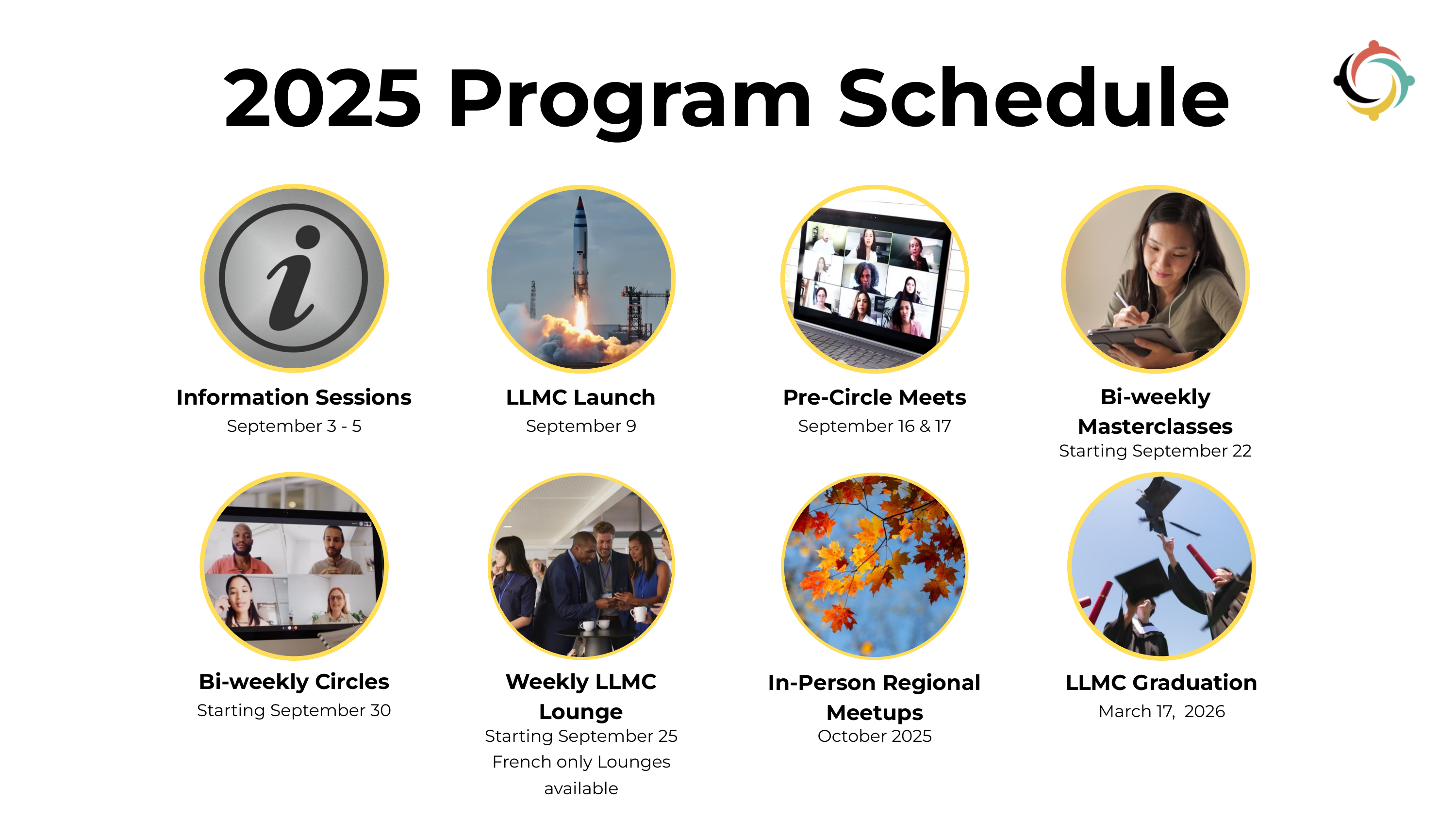

2025 Program Schedule

Information Sessions
September 3 - 5

LLMC Launch
September 9

Pre-Circle Meets
September 16 & 17

Bi-weekly Masterclasses
Starting September 22

Bi-weekly Circles
Starting September 30

LLMC Graduation
March 17,  2026

Weekly LLMC Lounge
Starting September 25
French only Lounges available

In-Person Regional Meetups
October 2025